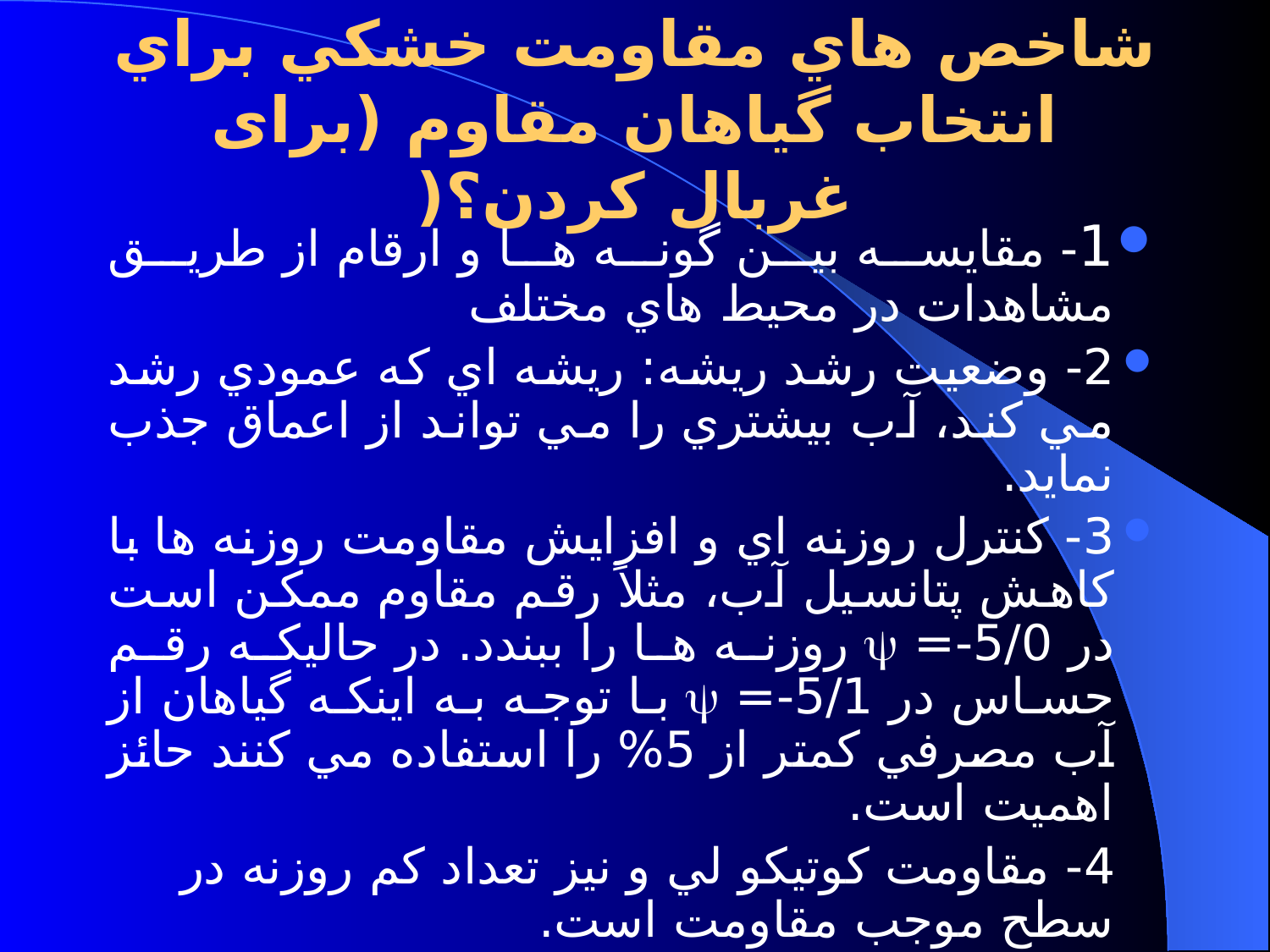

# شاخص هاي مقاومت خشكي براي انتخاب گياهان مقاوم (برای غربال کردن؟(
1- مقايسه بين گونه ها و ارقام از طريق مشاهدات در محيط هاي مختلف
2- وضعيت رشد ريشه: ريشه اي كه عمودي رشد مي كند، آب بيشتري را مي تواند از اعماق جذب نمايد.
3- كنترل روزنه اي و افزايش مقاومت روزنه ها با كاهش پتانسيل آب، مثلاً رقم مقاوم ممكن است در 5/0-= ψ روزنه ها را ببندد. در حاليكه رقم حساس در 5/1-= ψ با توجه به اينكه گياهان از آب مصرفي كمتر از 5% را استفاده مي كنند حائز اهميت است.
   4- مقاومت كوتيكو لي و نيز تعداد كم روزنه در سطح موجب مقاومت است.
5- امكان تنظيم اسمز ي با پر ولين، بتا ئين و اسيد ابسا يسيك در ارقام مقاوم نسبت به ارقام حساس